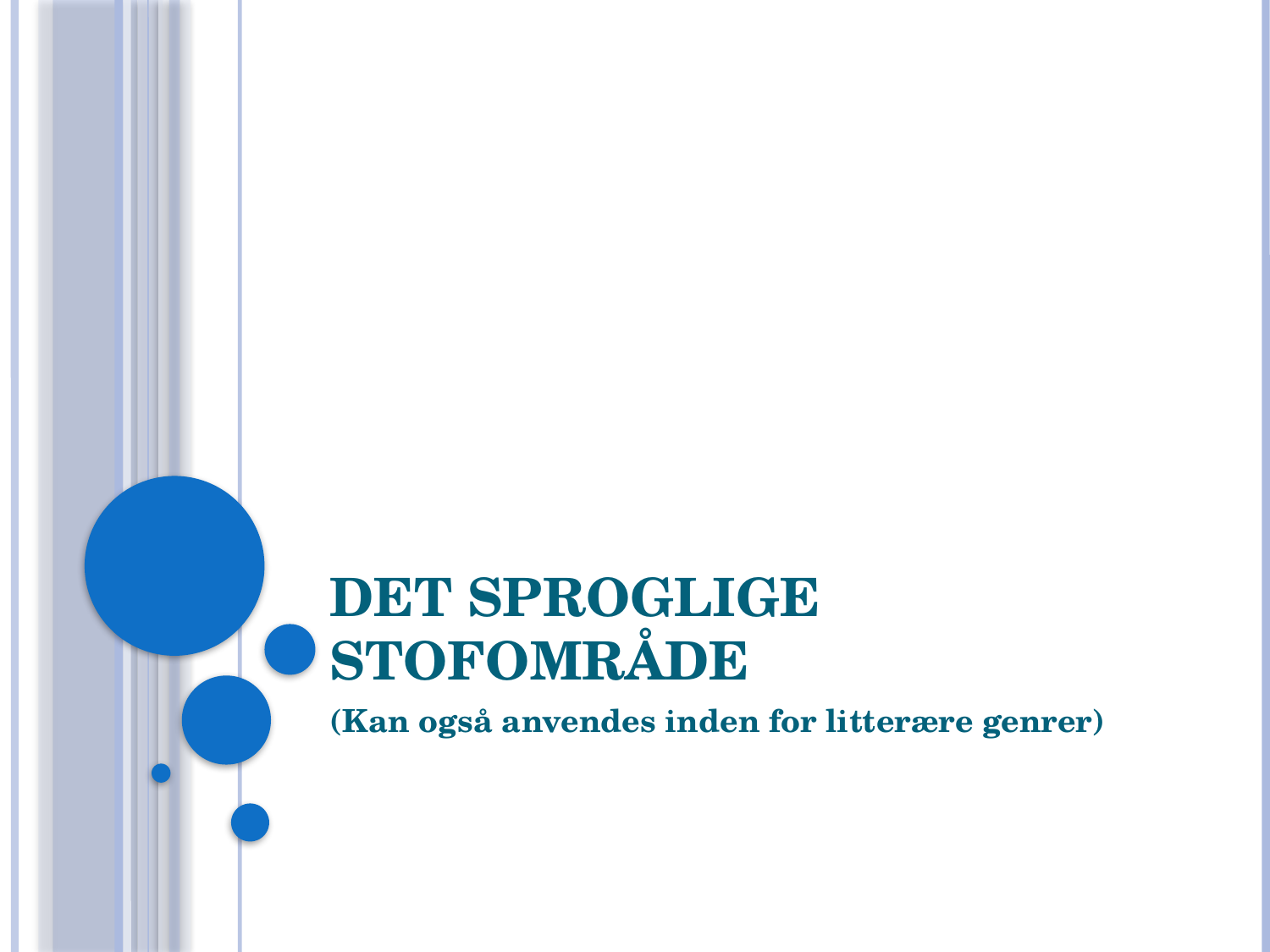

# Det sproglige stofområde
(Kan også anvendes inden for litterære genrer)